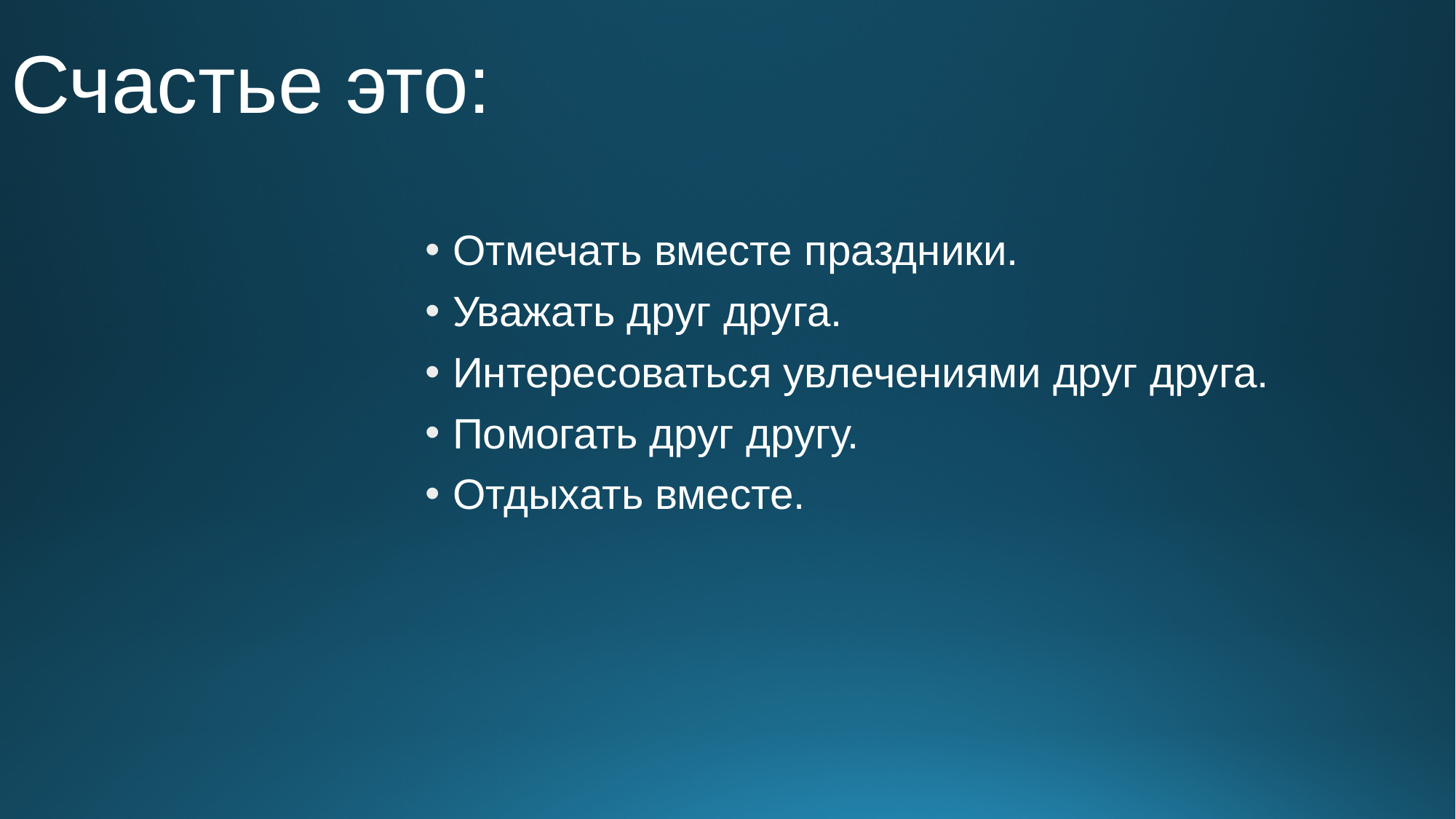

# Счастье это:
Отмечать вместе праздники.
Уважать друг друга.
Интересоваться увлечениями друг друга.
Помогать друг другу.
Отдыхать вместе.